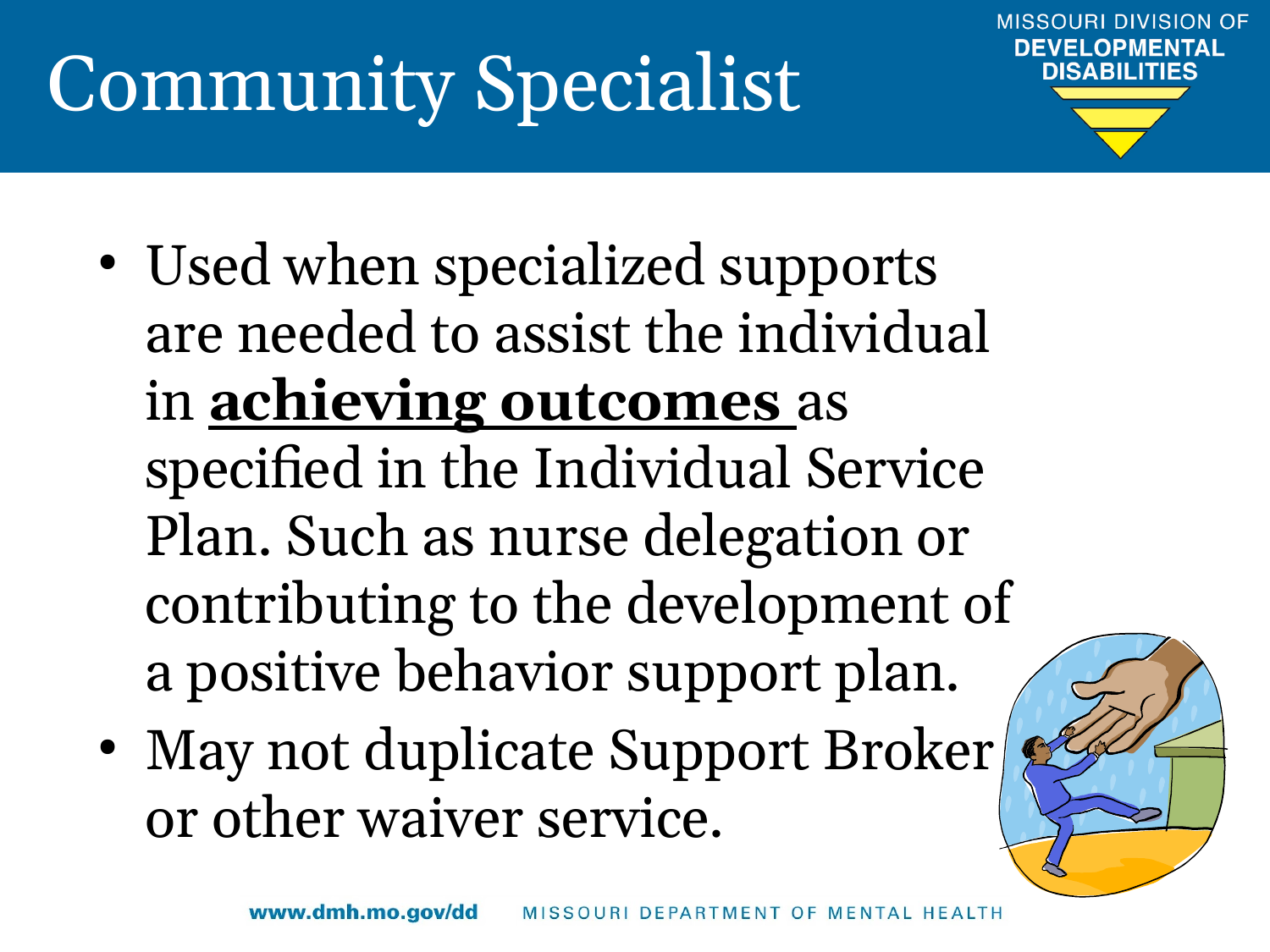

# Community Specialist
Used when specialized supports are needed to assist the individual in achieving outcomes as specified in the Individual Service Plan. Such as nurse delegation or contributing to the development of a positive behavior support plan.
May not duplicate Support Broker or other waiver service.